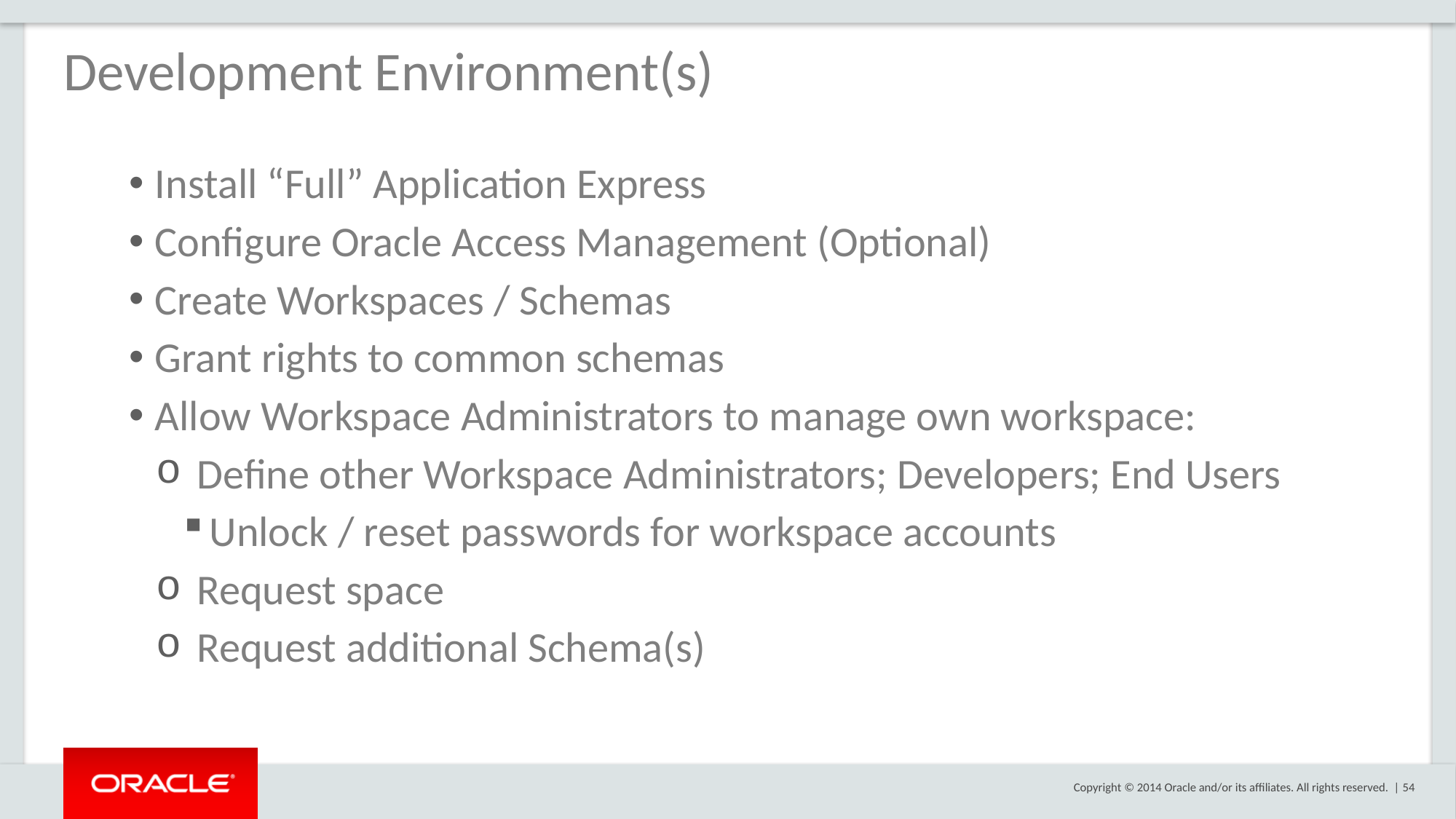

Development Environment(s)
Install “Full” Application Express
Configure Oracle Access Management (Optional)
Create Workspaces / Schemas
Grant rights to common schemas
Allow Workspace Administrators to manage own workspace:
Define other Workspace Administrators; Developers; End Users
Unlock / reset passwords for workspace accounts
Request space
Request additional Schema(s)